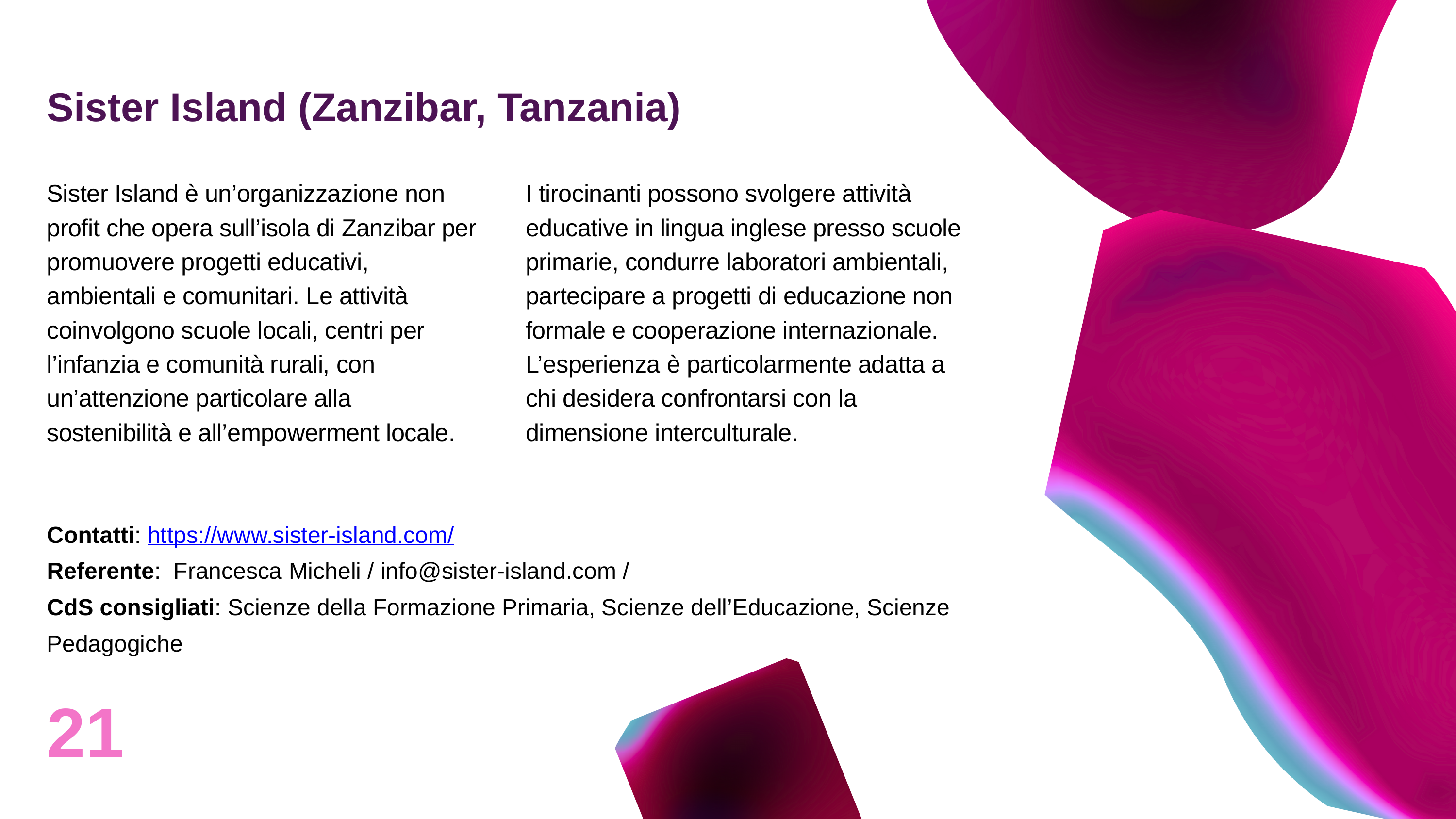

Sister Island (Zanzibar, Tanzania)

Sister Island è un’organizzazione non profit che opera sull’isola di Zanzibar per promuovere progetti educativi, ambientali e comunitari. Le attività coinvolgono scuole locali, centri per l’infanzia e comunità rurali, con un’attenzione particolare alla sostenibilità e all’empowerment locale.

I tirocinanti possono svolgere attività educative in lingua inglese presso scuole primarie, condurre laboratori ambientali, partecipare a progetti di educazione non formale e cooperazione internazionale. L’esperienza è particolarmente adatta a chi desidera confrontarsi con la dimensione interculturale.

Contatti: https://www.sister-island.com/
Referente:  Francesca Micheli / info@sister-island.com /
CdS consigliati: Scienze della Formazione Primaria, Scienze dell’Educazione, Scienze Pedagogiche

21